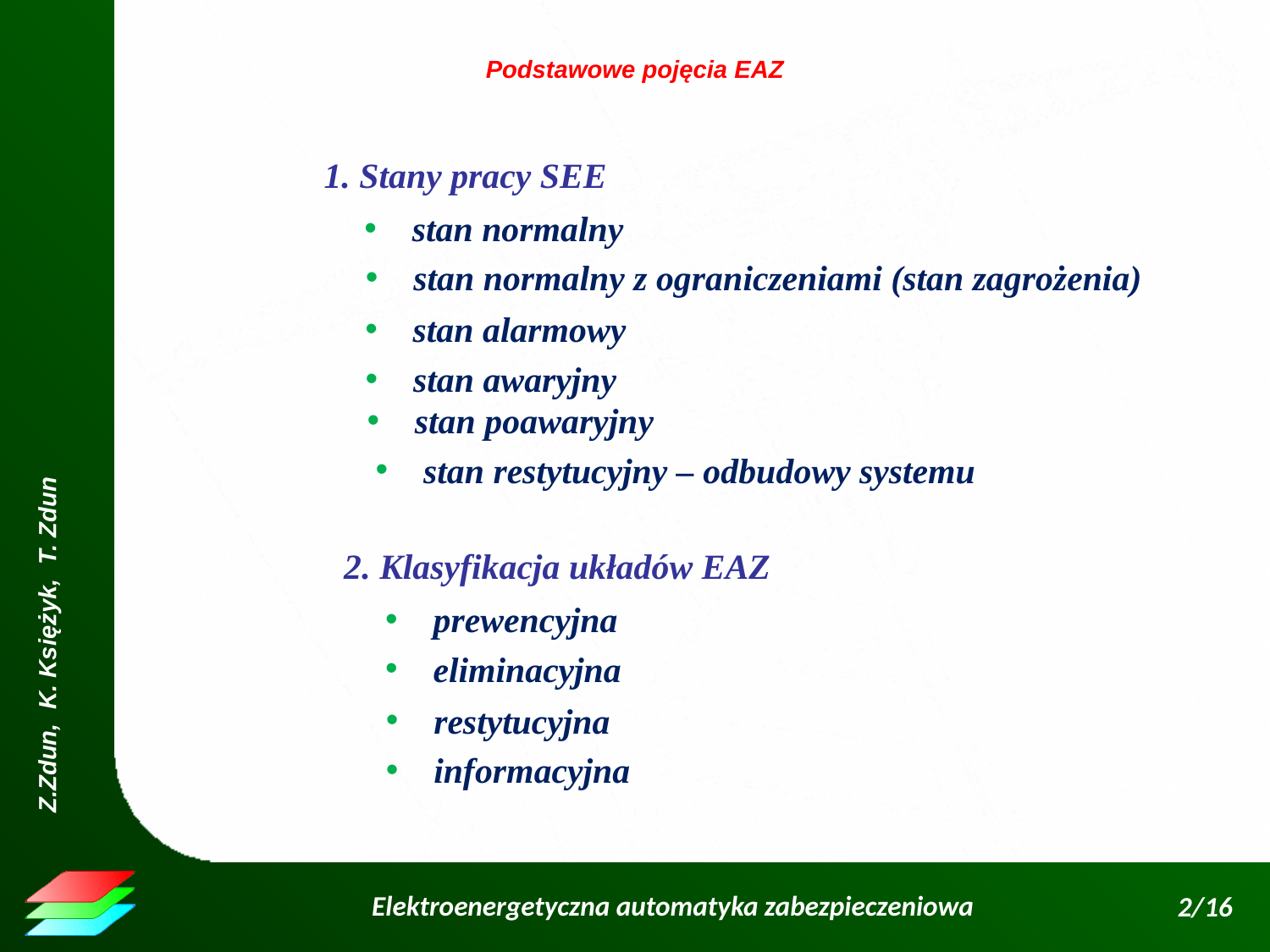

Podstawowe pojęcia EAZ
1. Stany pracy SEE
  stan normalny
  stan normalny z ograniczeniami (stan zagrożenia)
  stan alarmowy
  stan awaryjny
  stan poawaryjny
  stan restytucyjny – odbudowy systemu
2. Klasyfikacja układów EAZ
  prewencyjna
  eliminacyjna
  restytucyjna
  informacyjna